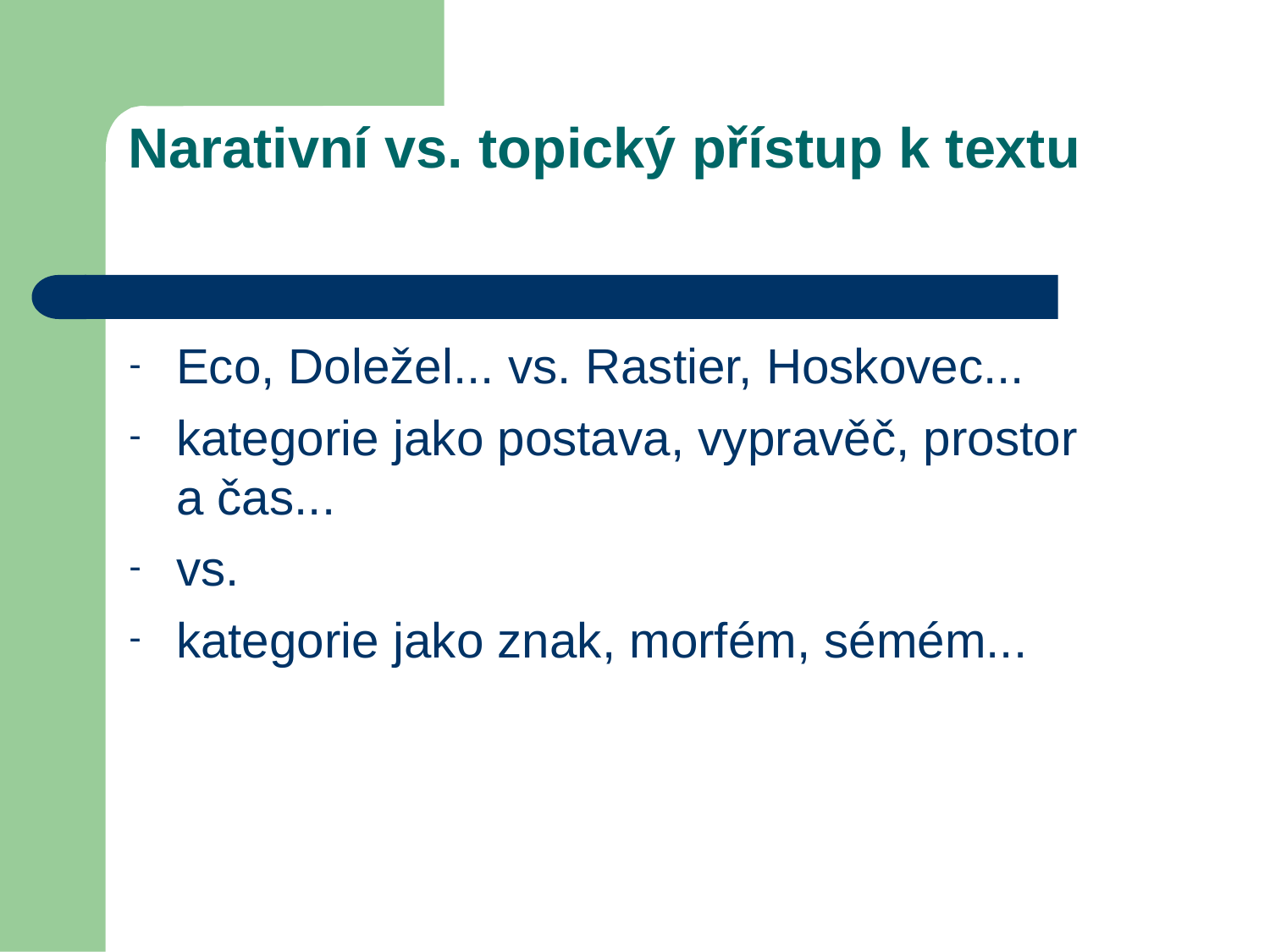

Narativní vs. topický přístup k textu
Eco, Doležel... vs. Rastier, Hoskovec...
kategorie jako postava, vypravěč, prostor a čas...
vs.
kategorie jako znak, morfém, sémém...